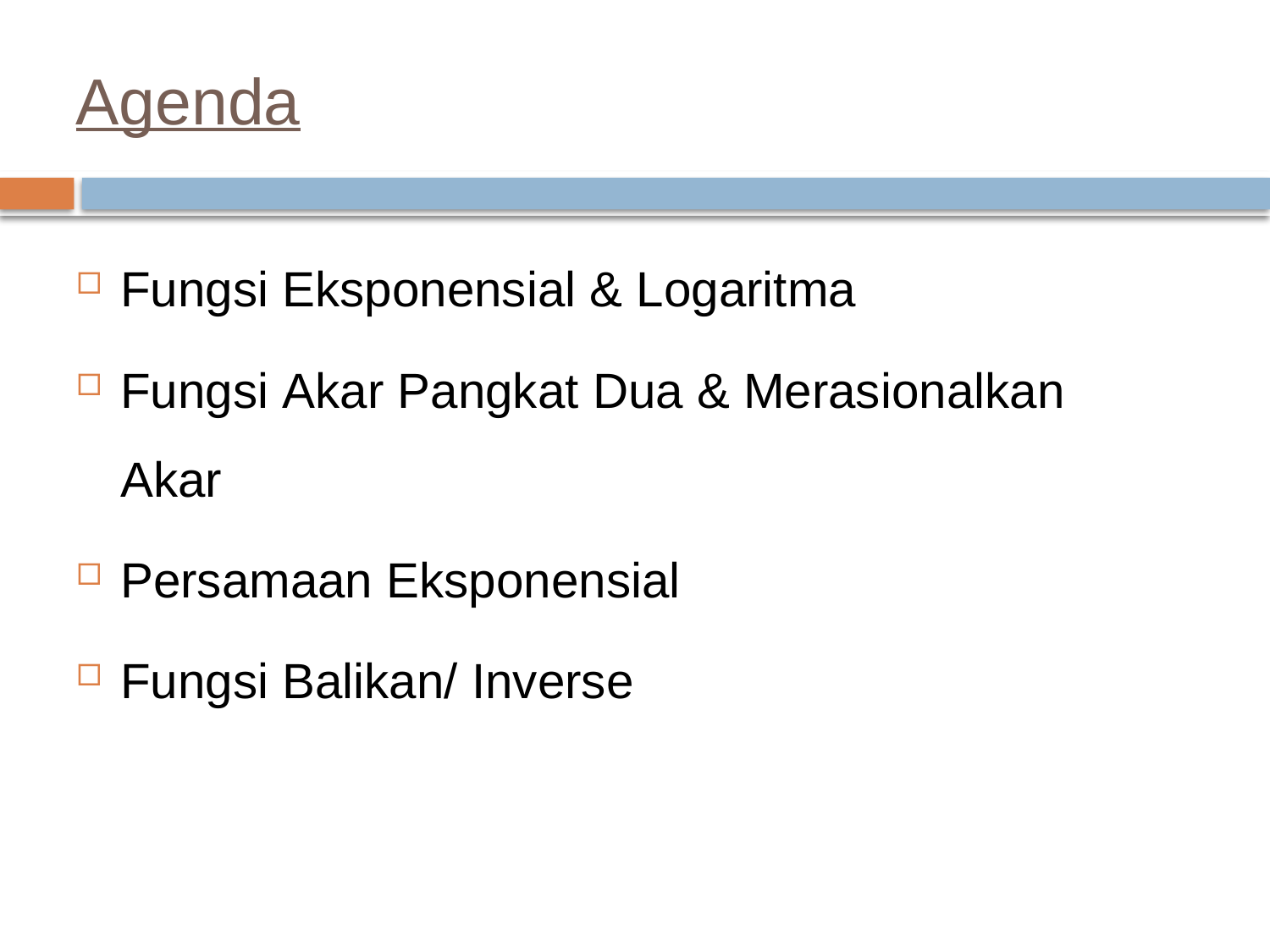

# Agenda
Fungsi Eksponensial & Logaritma
Fungsi Akar Pangkat Dua & Merasionalkan Akar
Persamaan Eksponensial
Fungsi Balikan/ Inverse